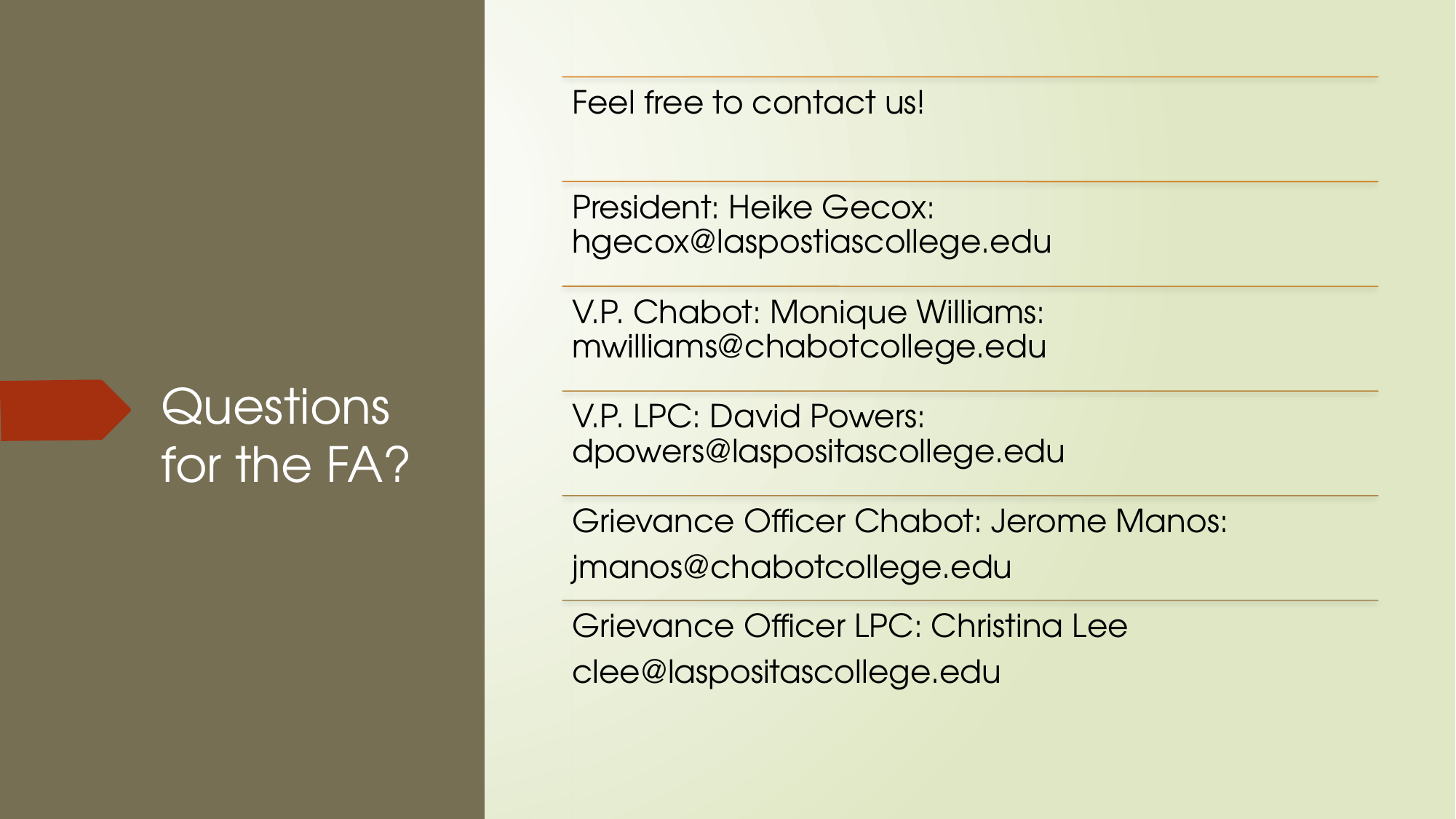

Feel free to contact us!
President: Heike Gecox: hgecox@laspostiascollege.edu
V.P. Chabot: Monique Williams: mwilliams@chabotcollege.edu
V.P. LPC: David Powers: dpowers@laspositascollege.edu
Grievance Officer Chabot: Jerome Manos:
jmanos@chabotcollege.edu
Grievance Officer LPC: Christina Lee
clee@laspositascollege.edu
# Questions for the FA?